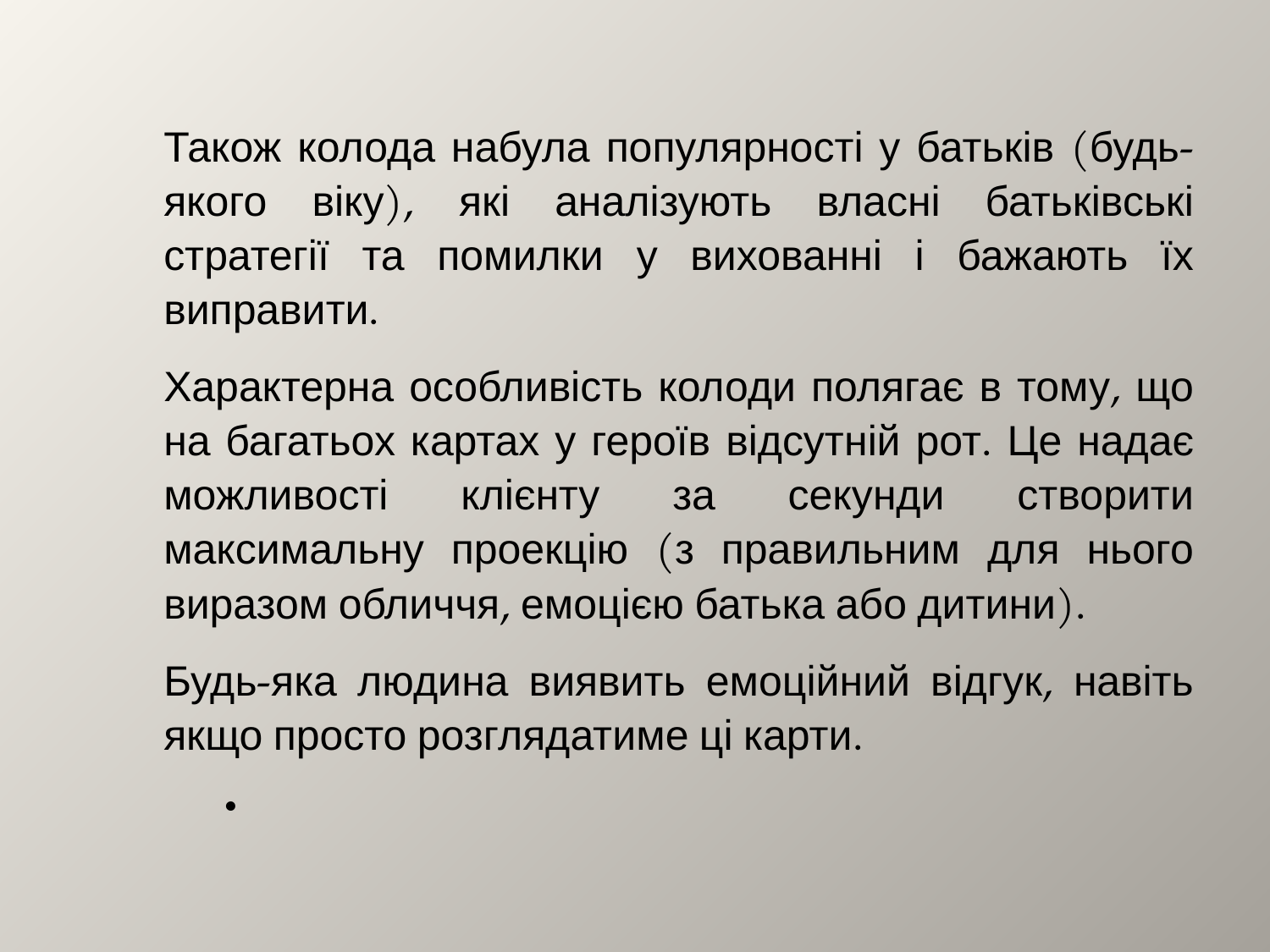

Також колода набула популярності у батьків (будь-якого віку), які аналізують власні батьківські стратегії та помилки у вихованні і бажають їх виправити.
Характерна особливість колоди полягає в тому, що на багатьох картах у героїв відсутній рот. Це надає можливості клієнту за секунди створити максимальну проекцію (з правильним для нього виразом обличчя, емоцією батька або дитини).
Будь-яка людина виявить емоційний відгук, навіть якщо просто розглядатиме ці карти.